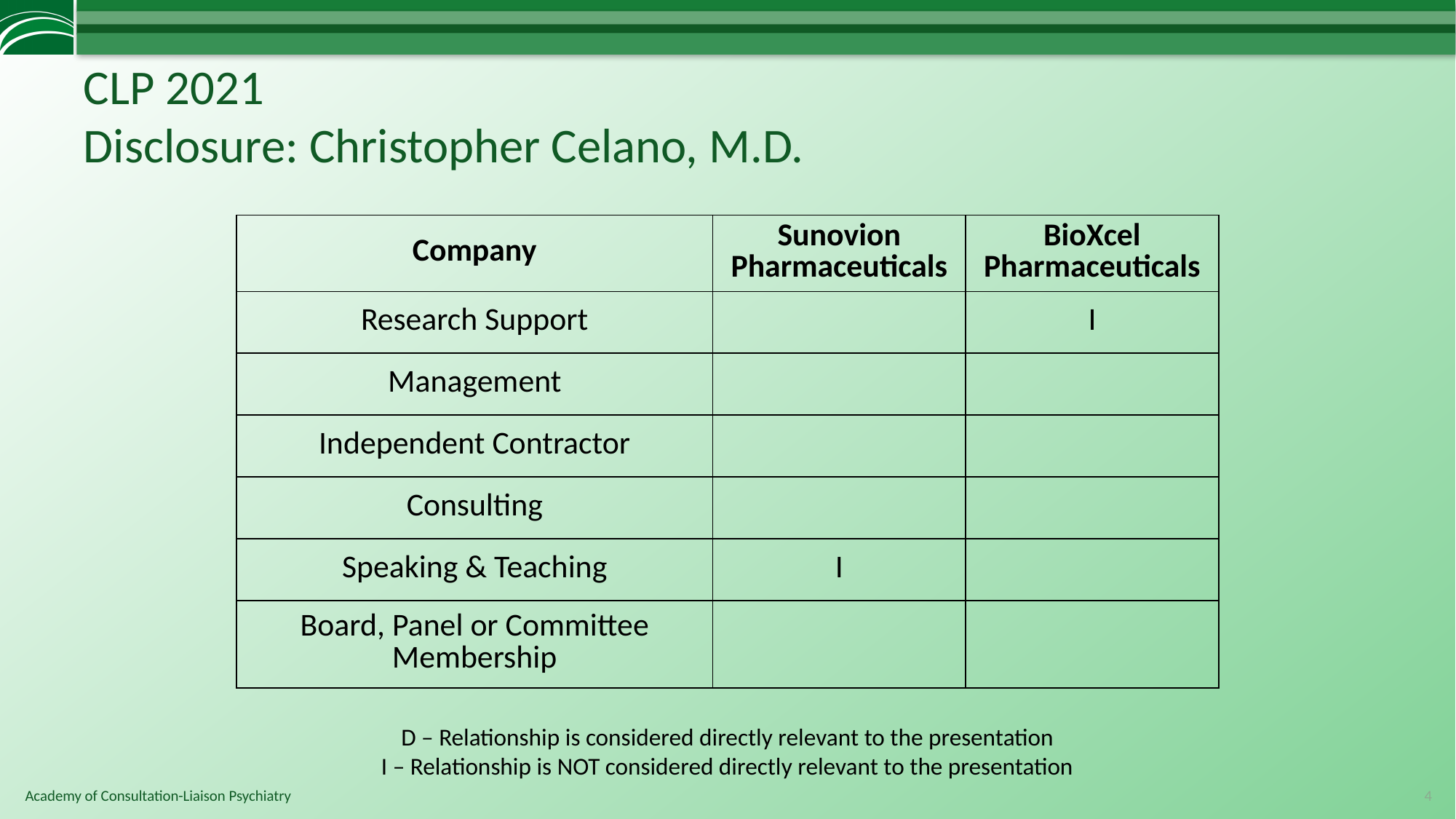

# CLP 2021 Disclosure: Christopher Celano, M.D.
| Company | Sunovion Pharmaceuticals | BioXcel Pharmaceuticals |
| --- | --- | --- |
| Research Support |  | I |
| Management |  |  |
| Independent Contractor |  |  |
| Consulting |  |  |
| Speaking & Teaching | I |  |
| Board, Panel or Committee Membership |  |  |
D – Relationship is considered directly relevant to the presentation
I – Relationship is NOT considered directly relevant to the presentation
4